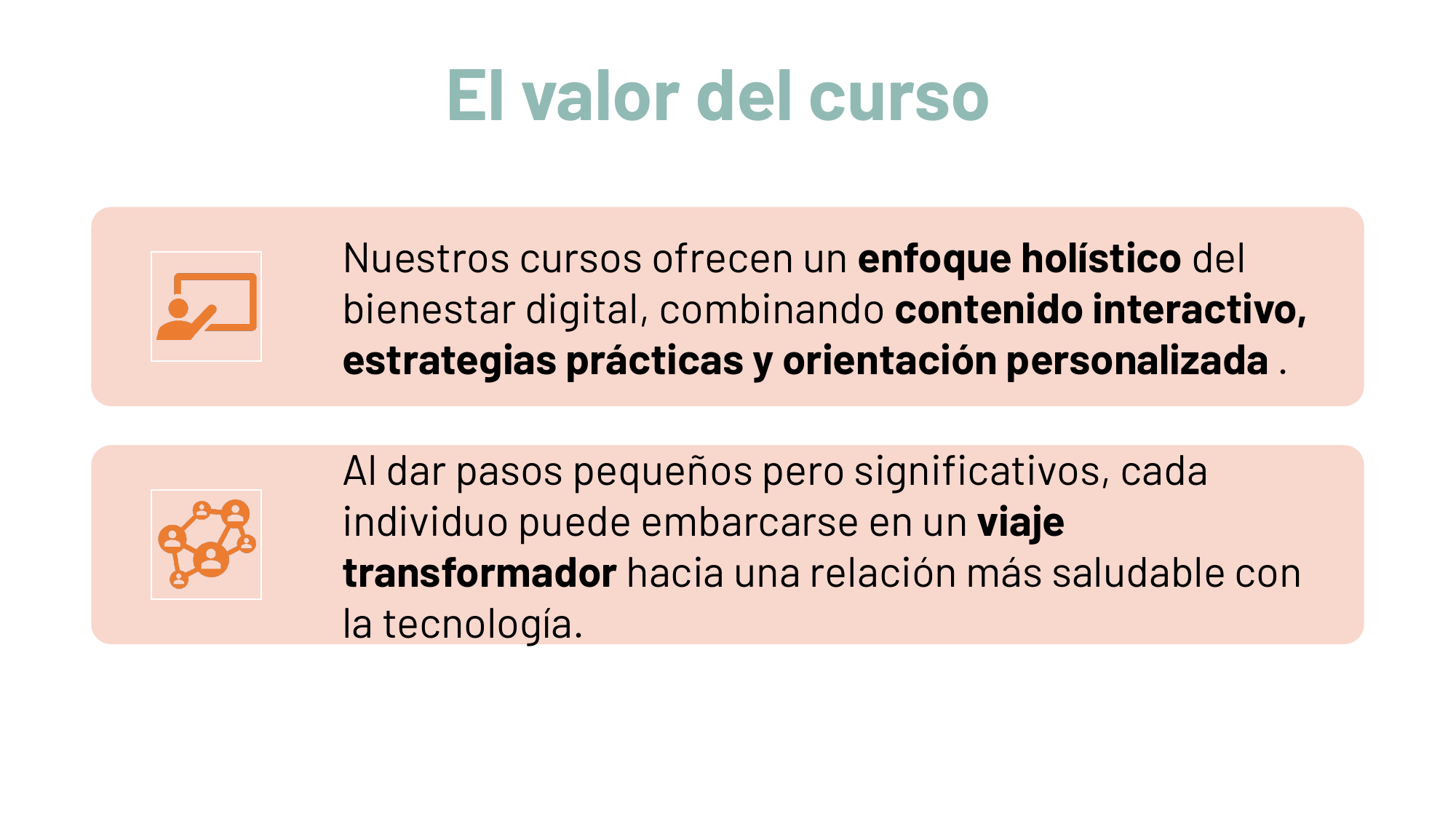

# El valor del curso
Nuestros cursos ofrecen un enfoque holístico del bienestar digital, combinando contenido interactivo, estrategias prácticas y orientación personalizada .
Al dar pasos pequeños pero significativos, cada individuo puede embarcarse en un viaje transformador hacia una relación más saludable con la tecnología.